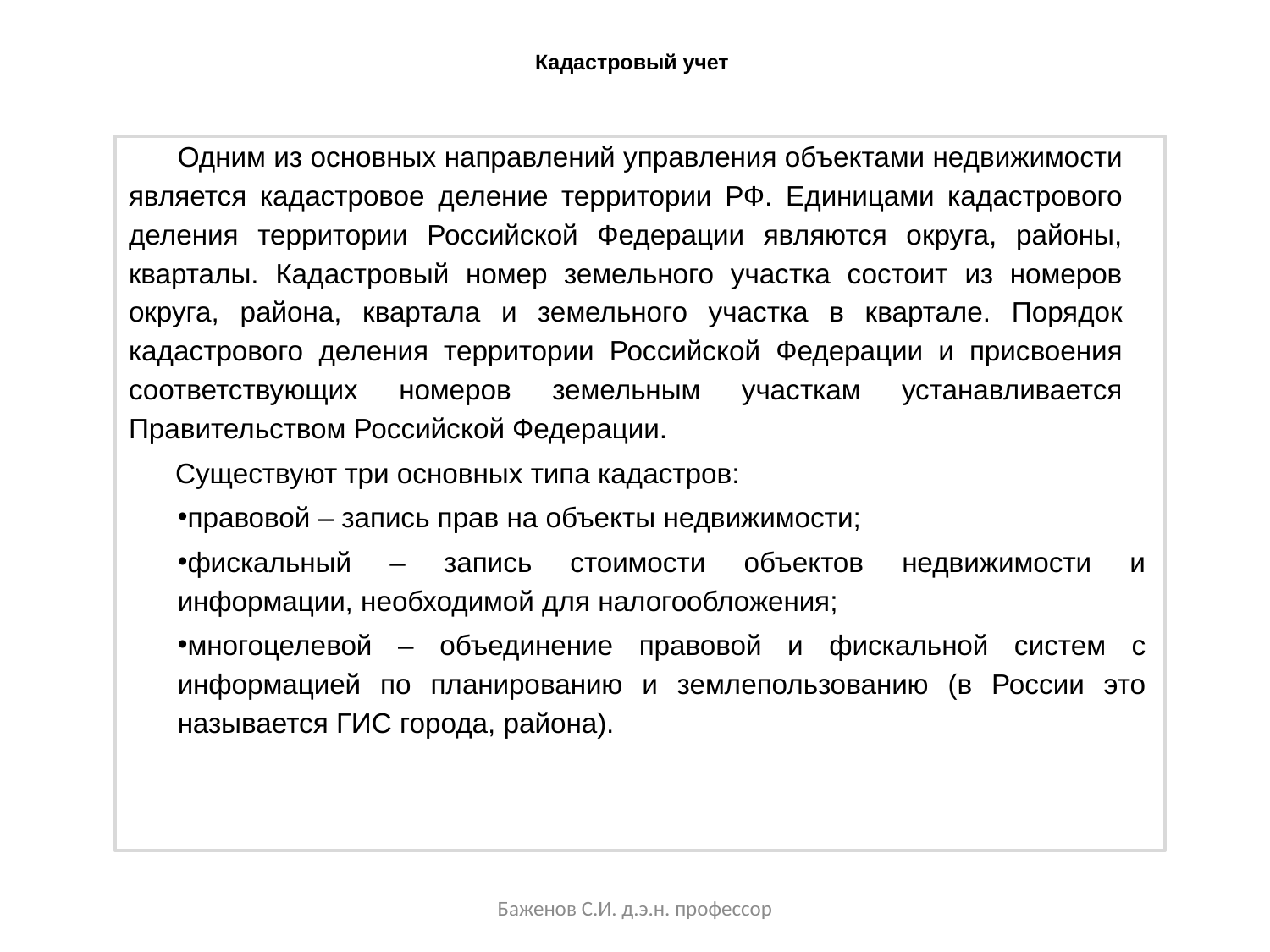

# Кадастровый учет
Одним из основных направлений управления объектами недвижимости является кадастровое деление территории РФ. Единицами кадастрового деления территории Российской Федерации являются округа, районы, кварталы. Кадастровый номер земельного участка состоит из номеров округа, района, квартала и земельного участка в квартале. Порядок кадастрового деления территории Российской Федерации и присвоения соответствующих номеров земельным участкам устанавливается Правительством Российской Федерации.
Существуют три основных типа кадастров:
правовой – запись прав на объекты недвижимости;
фискальный – запись стоимости объектов недвижимости и информации, необходимой для налогообложения;
многоцелевой – объединение правовой и фискальной систем с информацией по планированию и землепользованию (в России это называется ГИС города, района).

Баженов С.И. д.э.н. профессор